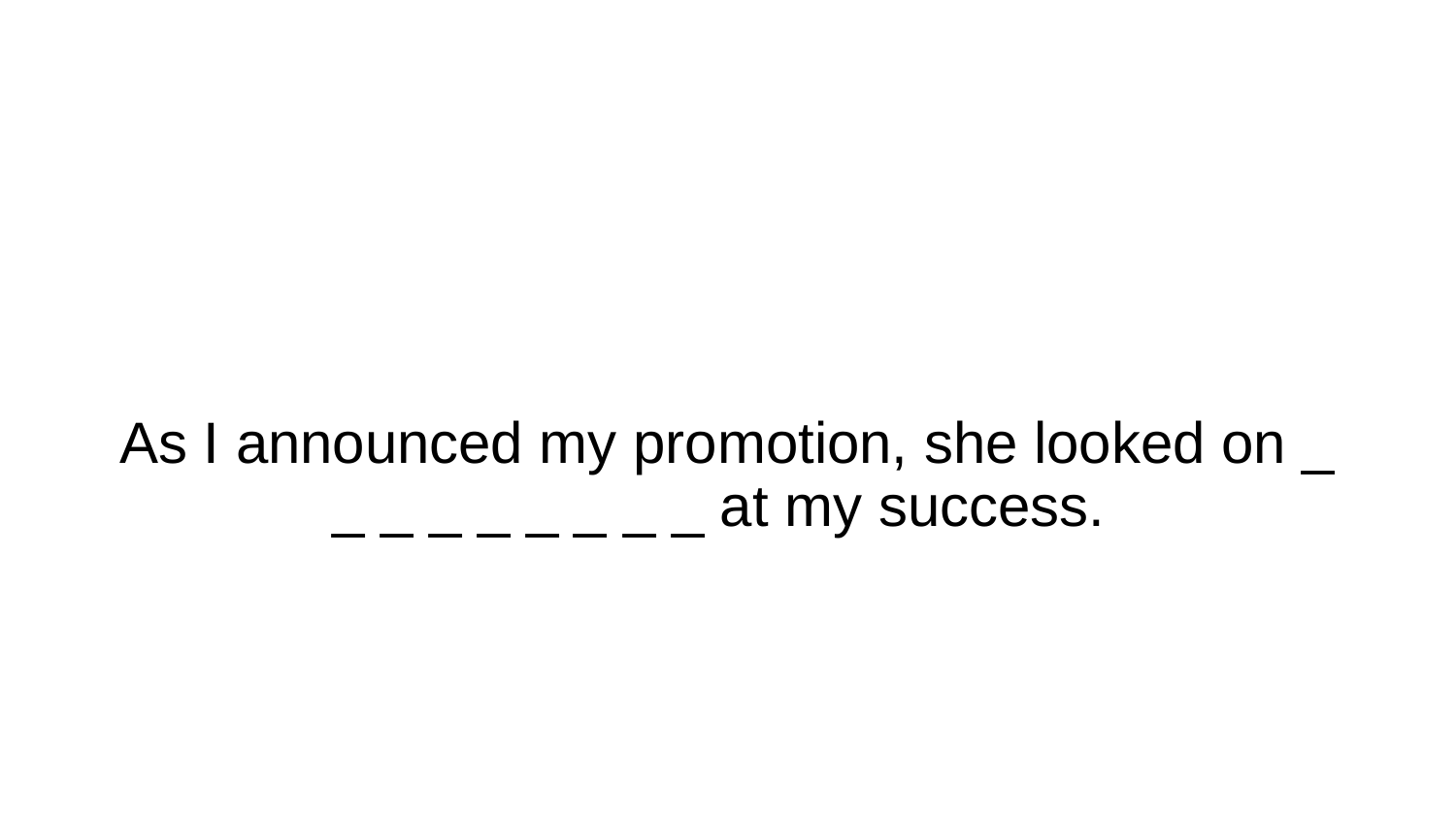

# As I announced my promotion, she looked on _ _ _ _ _ _ _ _ _ at my success.